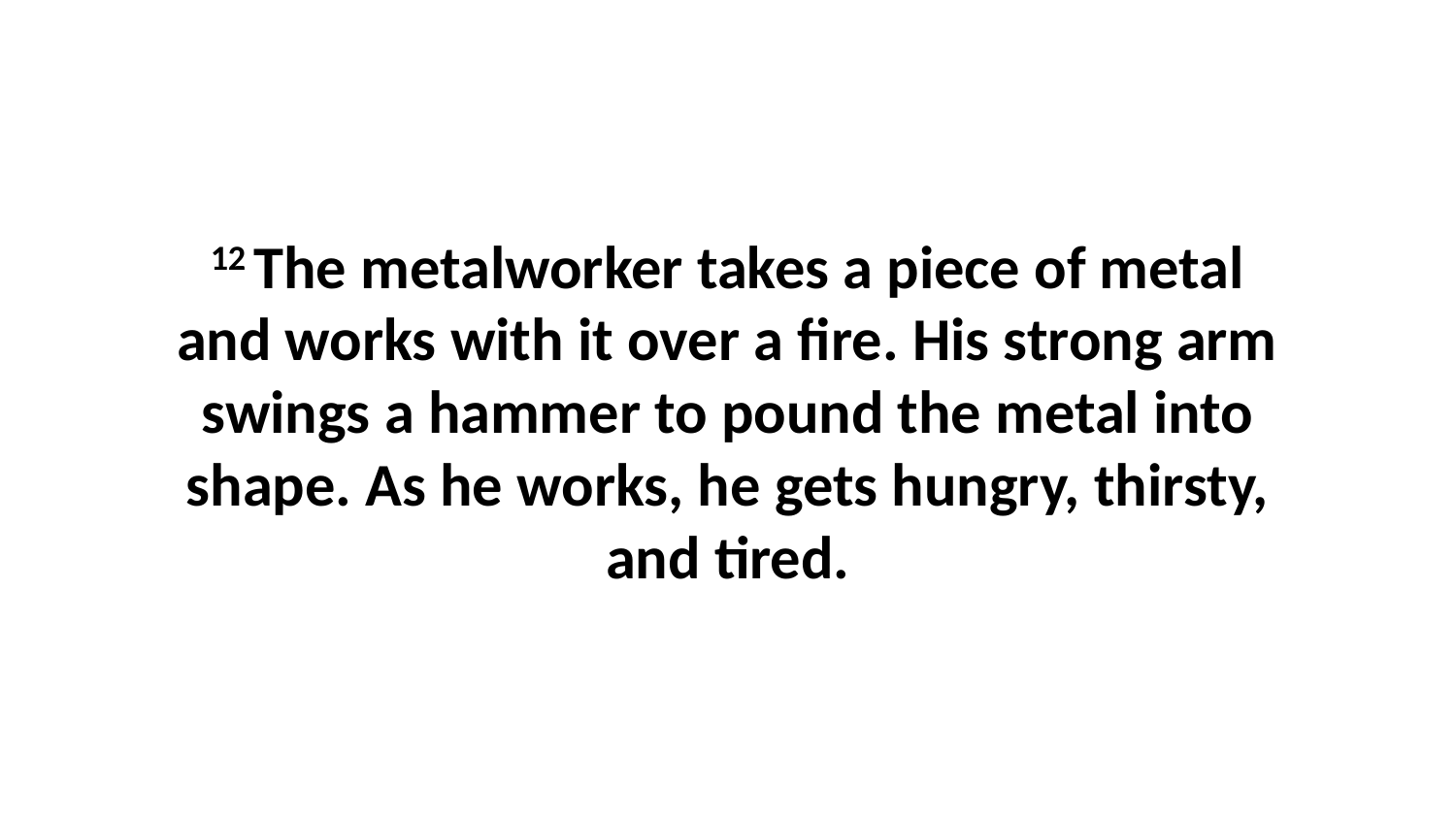

12 The metalworker takes a piece of metal and works with it over a fire. His strong arm swings a hammer to pound the metal into shape. As he works, he gets hungry, thirsty, and tired.